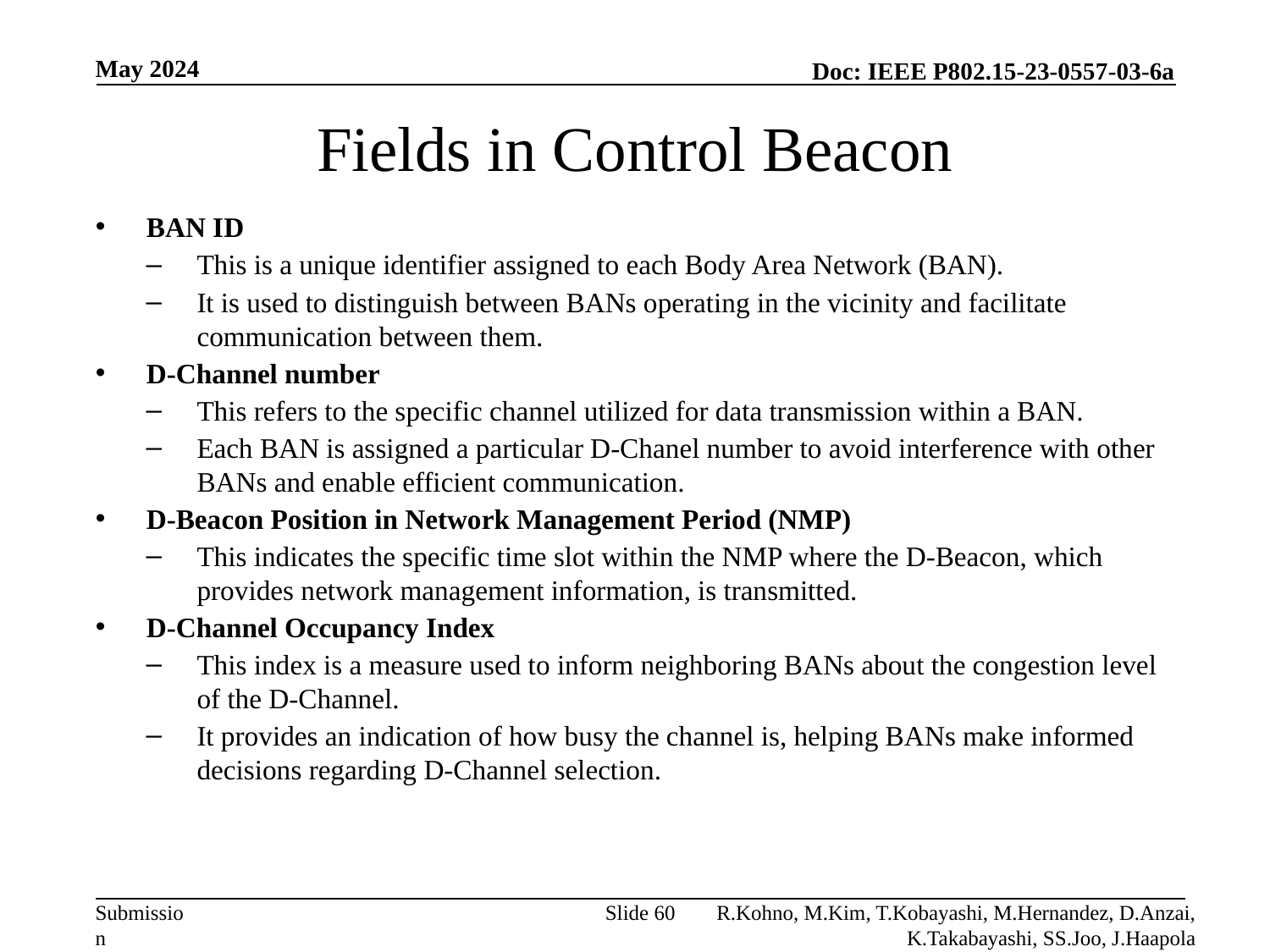

May 2024
# Fields in Control Beacon
BAN ID
This is a unique identifier assigned to each Body Area Network (BAN).
It is used to distinguish between BANs operating in the vicinity and facilitate communication between them.
D-Channel number
This refers to the specific channel utilized for data transmission within a BAN.
Each BAN is assigned a particular D-Chanel number to avoid interference with other BANs and enable efficient communication.
D-Beacon Position in Network Management Period (NMP)
This indicates the specific time slot within the NMP where the D-Beacon, which provides network management information, is transmitted.
D-Channel Occupancy Index
This index is a measure used to inform neighboring BANs about the congestion level of the D-Channel.
It provides an indication of how busy the channel is, helping BANs make informed decisions regarding D-Channel selection.
Slide 60
R.Kohno, M.Kim, T.Kobayashi, M.Hernandez, D.Anzai, K.Takabayashi, SS.Joo, J.Haapola